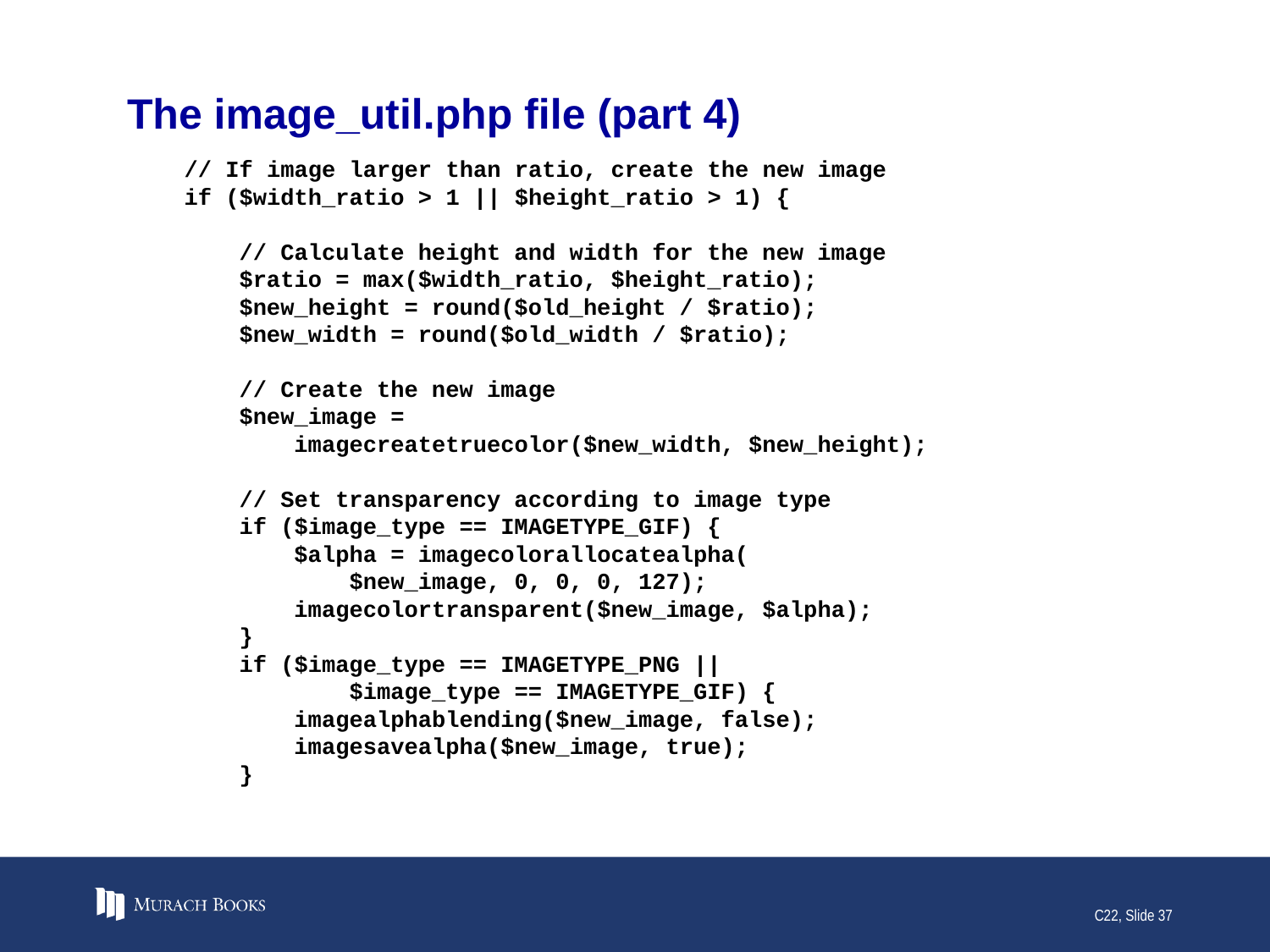

# The image_util.php file (part 4)
    // If image larger than ratio, create the new image
    if ($width_ratio > 1 || $height_ratio > 1) {

        // Calculate height and width for the new image
        $ratio = max($width_ratio, $height_ratio);
        $new_height = round($old_height / $ratio);
        $new_width = round($old_width / $ratio);

        // Create the new image
        $new_image =
            imagecreatetruecolor($new_width, $new_height);

        // Set transparency according to image type
        if ($image_type == IMAGETYPE_GIF) {
            $alpha = imagecolorallocatealpha(
                $new_image, 0, 0, 0, 127);
            imagecolortransparent($new_image, $alpha);
        }
        if ($image_type == IMAGETYPE_PNG ||
                $image_type == IMAGETYPE_GIF) {
            imagealphablending($new_image, false);
            imagesavealpha($new_image, true);
        }

C22, Slide 37